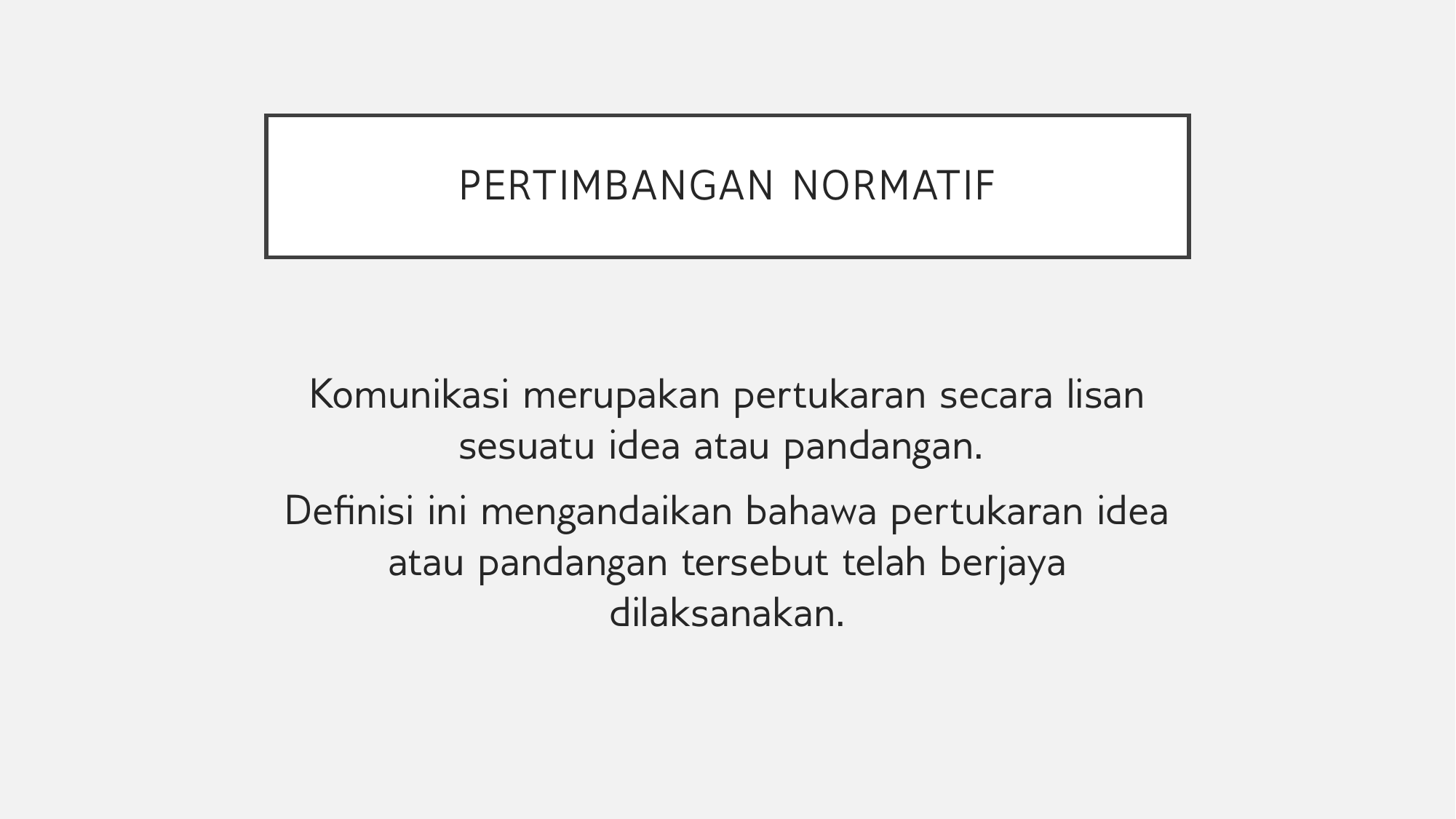

# Pertimbangan normatif
Komunikasi merupakan pertukaran secara lisan sesuatu idea atau pandangan.
Definisi ini mengandaikan bahawa pertukaran idea atau pandangan tersebut telah berjaya dilaksanakan.